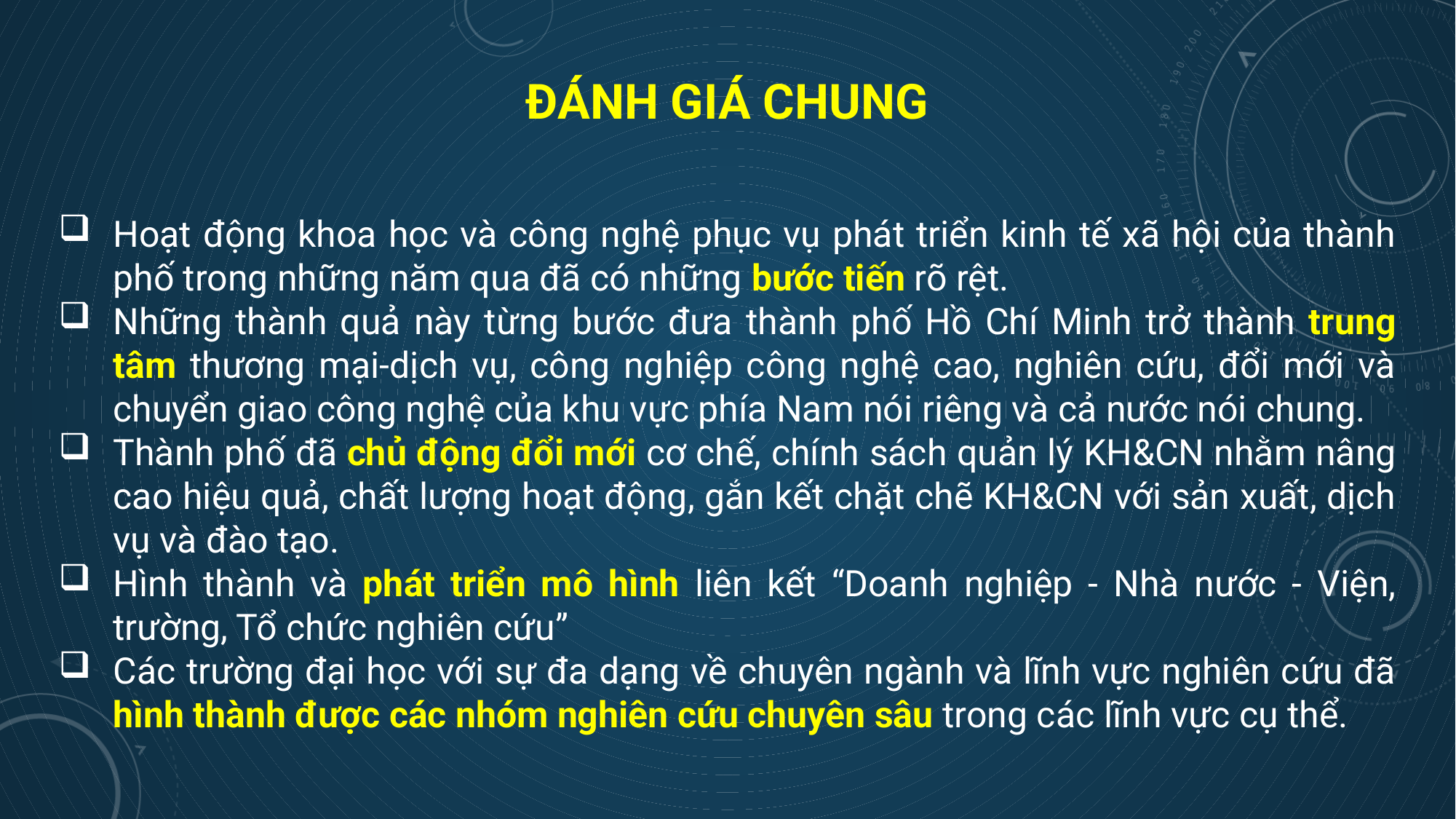

# ĐÁNH GIÁ CHUNG
Hoạt động khoa học và công nghệ phục vụ phát triển kinh tế xã hội của thành phố trong những năm qua đã có những bước tiến rõ rệt.
Những thành quả này từng bước đưa thành phố Hồ Chí Minh trở thành trung tâm thương mại-dịch vụ, công nghiệp công nghệ cao, nghiên cứu, đổi mới và chuyển giao công nghệ của khu vực phía Nam nói riêng và cả nước nói chung.
Thành phố đã chủ động đổi mới cơ chế, chính sách quản lý KH&CN nhằm nâng cao hiệu quả, chất lượng hoạt động, gắn kết chặt chẽ KH&CN với sản xuất, dịch vụ và đào tạo.
Hình thành và phát triển mô hình liên kết “Doanh nghiệp - Nhà nước - Viện, trường, Tổ chức nghiên cứu”
Các trường đại học với sự đa dạng về chuyên ngành và lĩnh vực nghiên cứu đã hình thành được các nhóm nghiên cứu chuyên sâu trong các lĩnh vực cụ thể.